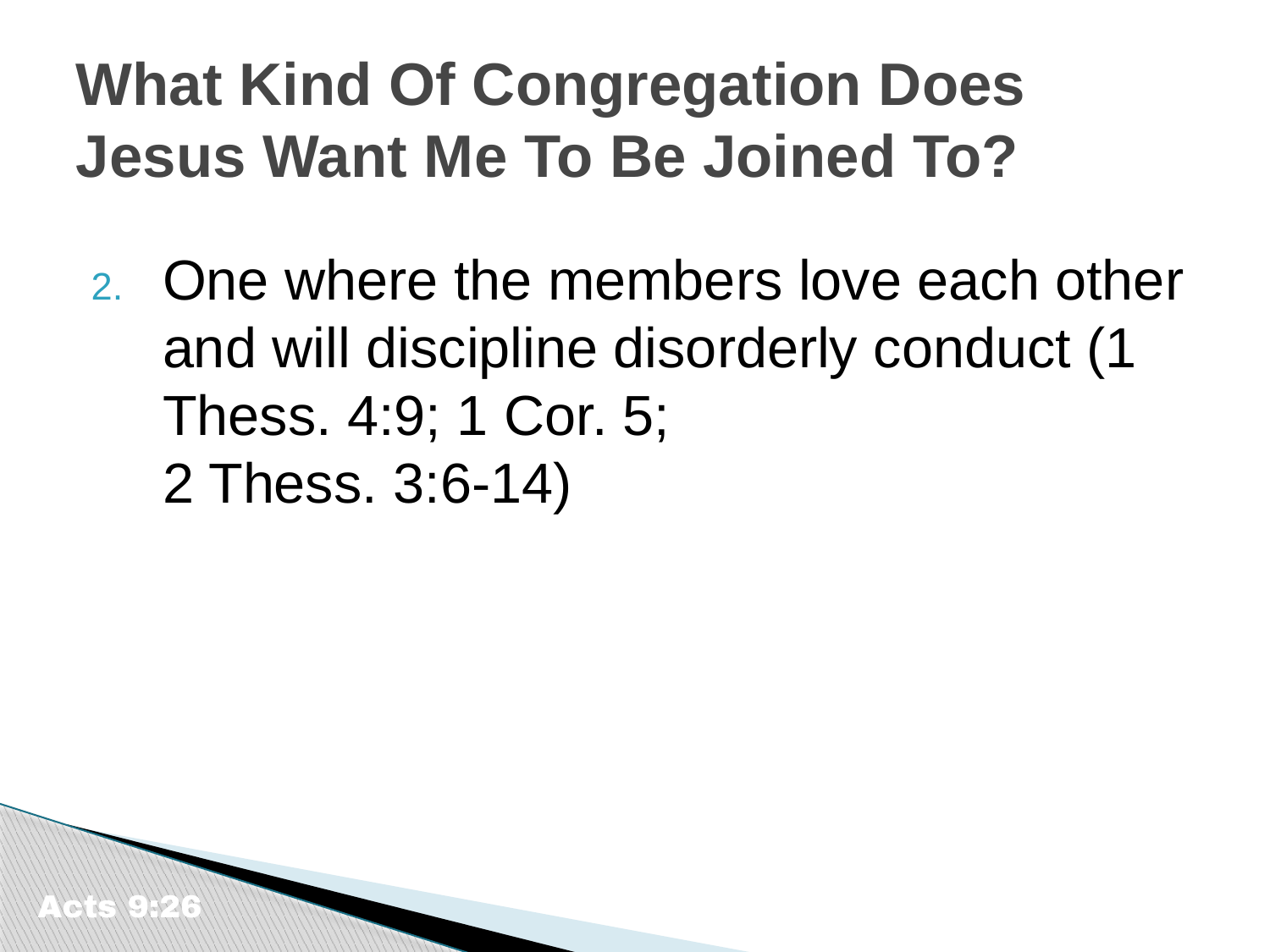

# What Kind Of Congregation Does Jesus Want Me To Be Joined To?
One where the members love each other and will discipline disorderly conduct (1 Thess. 4:9; 1 Cor. 5;
2 Thess. 3:6-14)
Acts 9:26